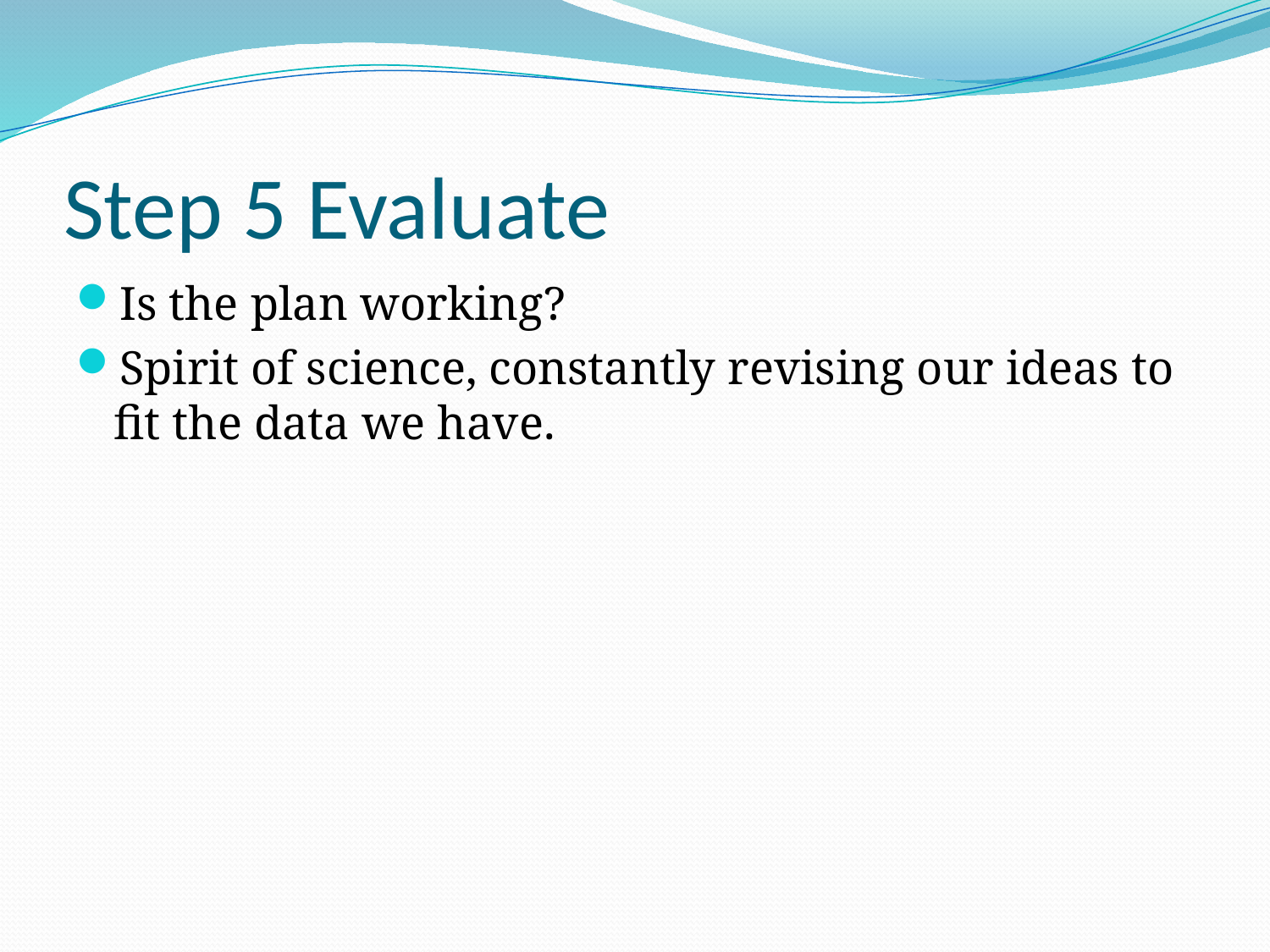

# Step 5 Evaluate
Is the plan working?
Spirit of science, constantly revising our ideas to fit the data we have.